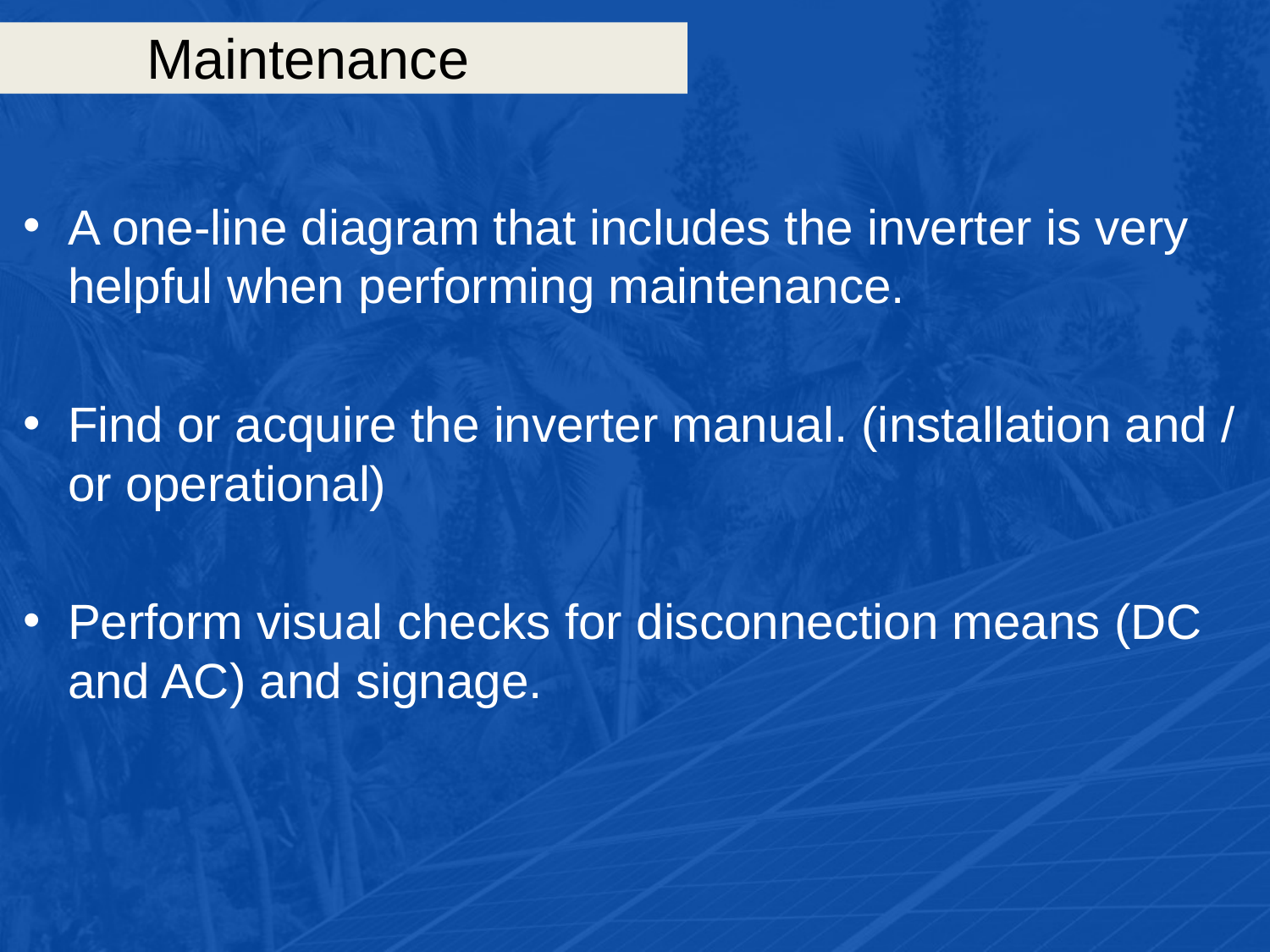

# Maintenance

A one-line diagram that includes the inverter is very helpful when performing maintenance.

Find or acquire the inverter manual. (installation and / or operational)

Perform visual checks for disconnection means (DC and AC) and signage.